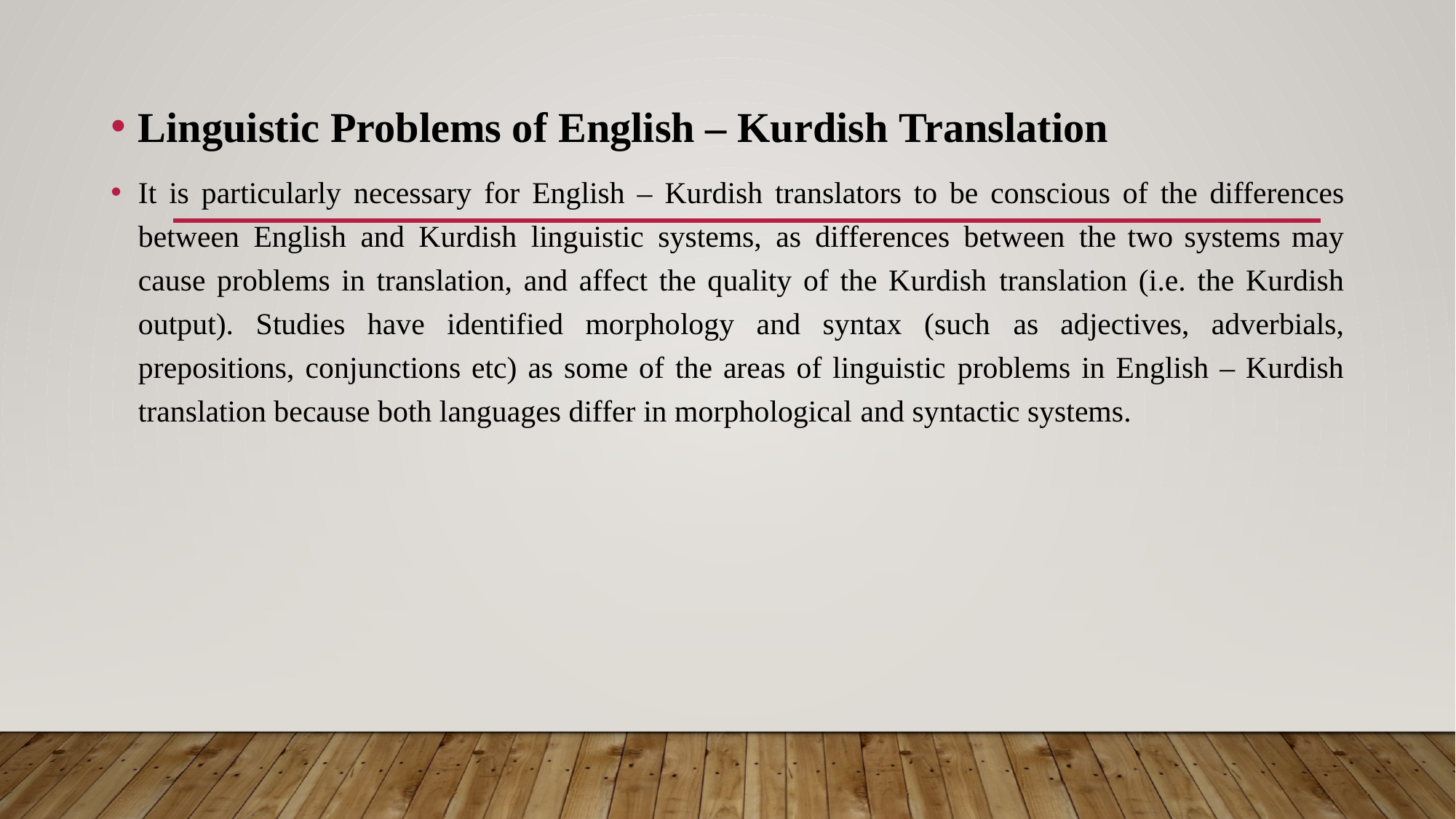

Linguistic Problems of English – Kurdish Translation
It is particularly necessary for English – Kurdish translators to be conscious of the differences between English and Kurdish linguistic systems, as differences between the two systems may cause problems in translation, and affect the quality of the Kurdish translation (i.e. the Kurdish output). Studies have identified morphology and syntax (such as adjectives, adverbials, prepositions, conjunctions etc) as some of the areas of linguistic problems in English – Kurdish translation because both languages differ in morphological and syntactic systems.

#